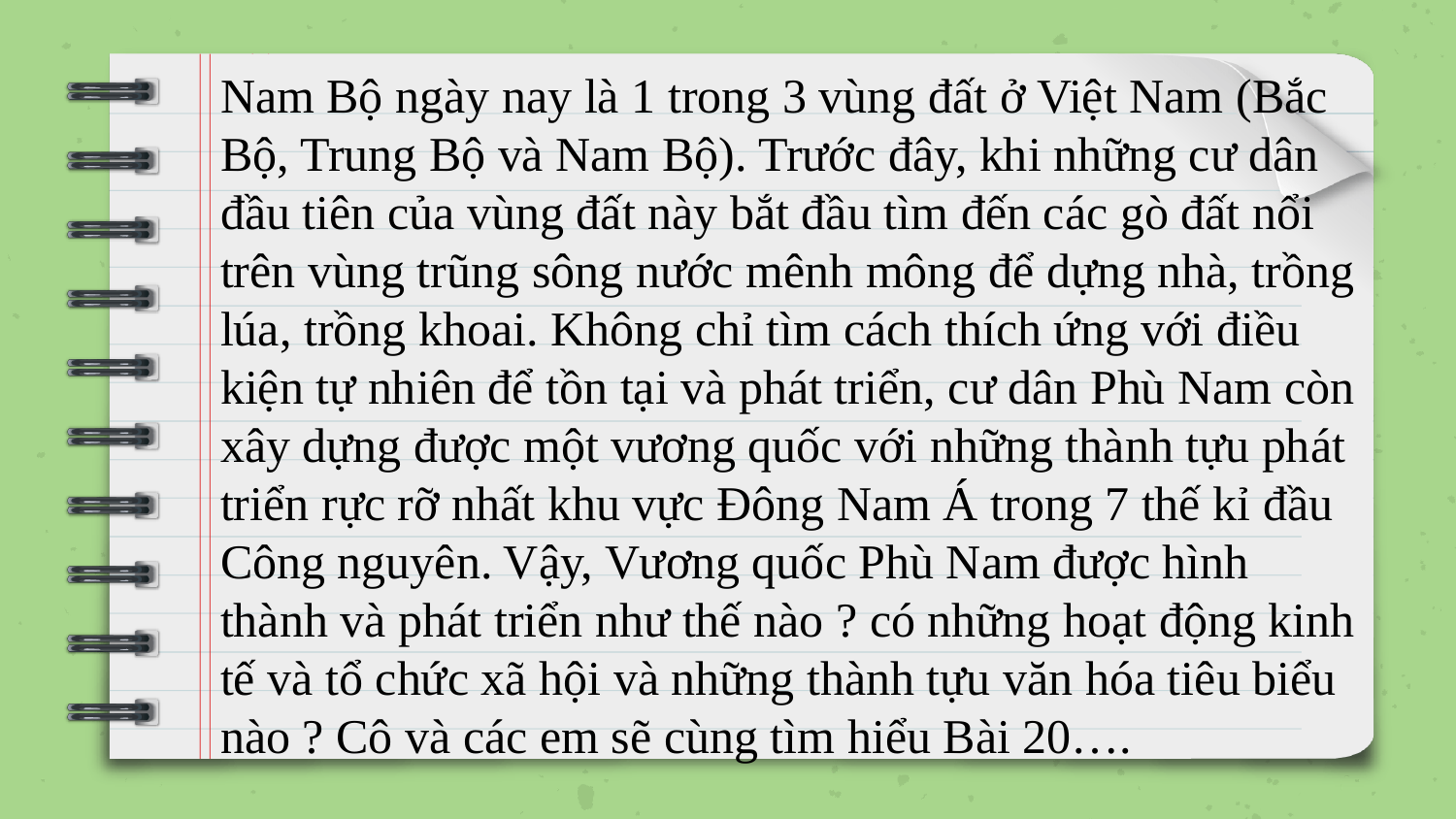

Nam Bộ ngày nay là 1 trong 3 vùng đất ở Việt Nam (Bắc Bộ, Trung Bộ và Nam Bộ). Trước đây, khi những cư dân đầu tiên của vùng đất này bắt đầu tìm đến các gò đất nổi trên vùng trũng sông nước mênh mông để dựng nhà, trồng lúa, trồng khoai. Không chỉ tìm cách thích ứng với điều kiện tự nhiên để tồn tại và phát triển, cư dân Phù Nam còn xây dựng được một vương quốc với những thành tựu phát triển rực rỡ nhất khu vực Đông Nam Á trong 7 thế kỉ đầu Công nguyên. Vậy, Vương quốc Phù Nam được hình thành và phát triển như thế nào ? có những hoạt động kinh tế và tổ chức xã hội và những thành tựu văn hóa tiêu biểu nào ? Cô và các em sẽ cùng tìm hiểu Bài 20….